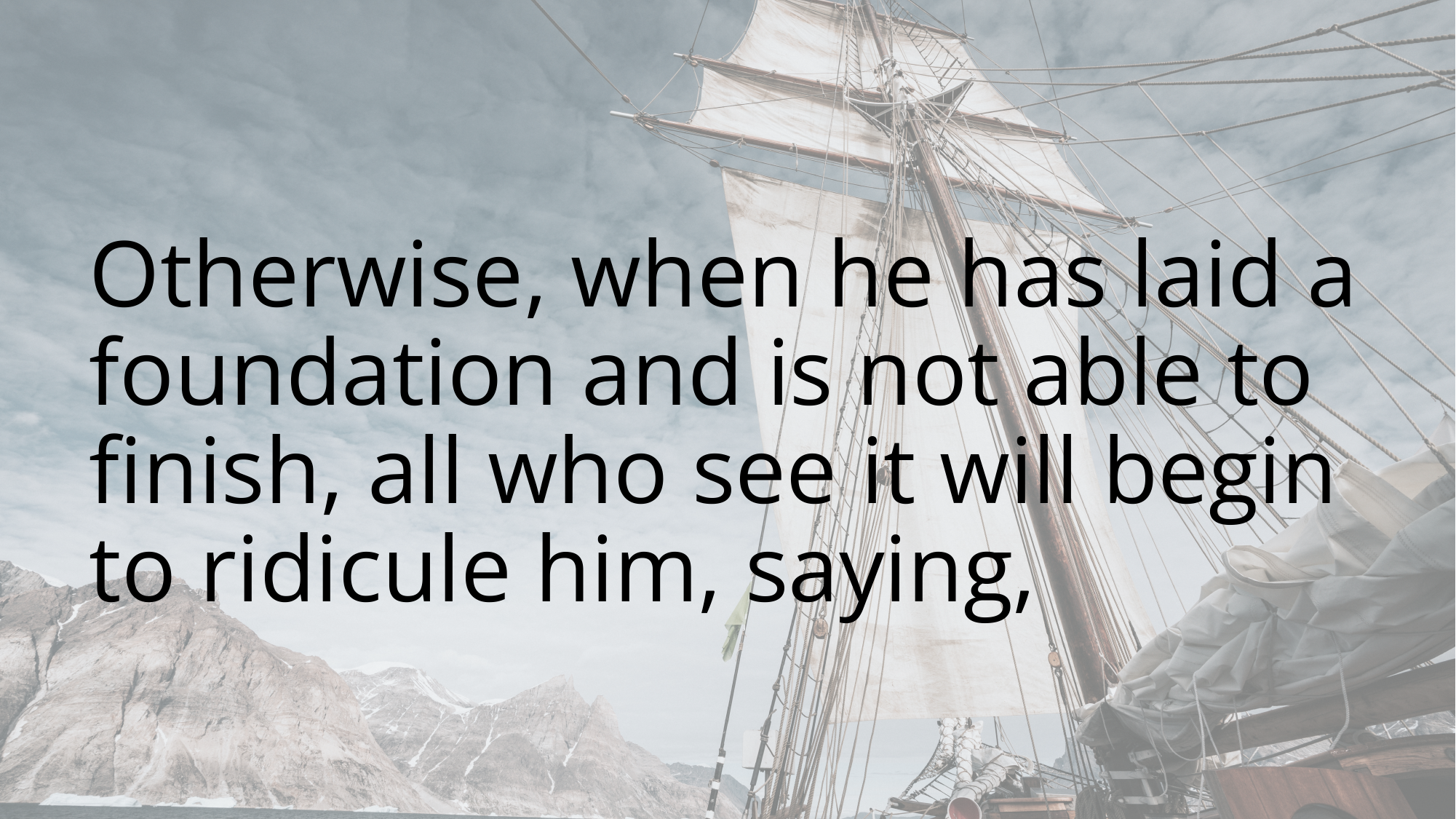

Otherwise, when he has laid a foundation and is not able to finish, all who see it will begin to ridicule him, saying,